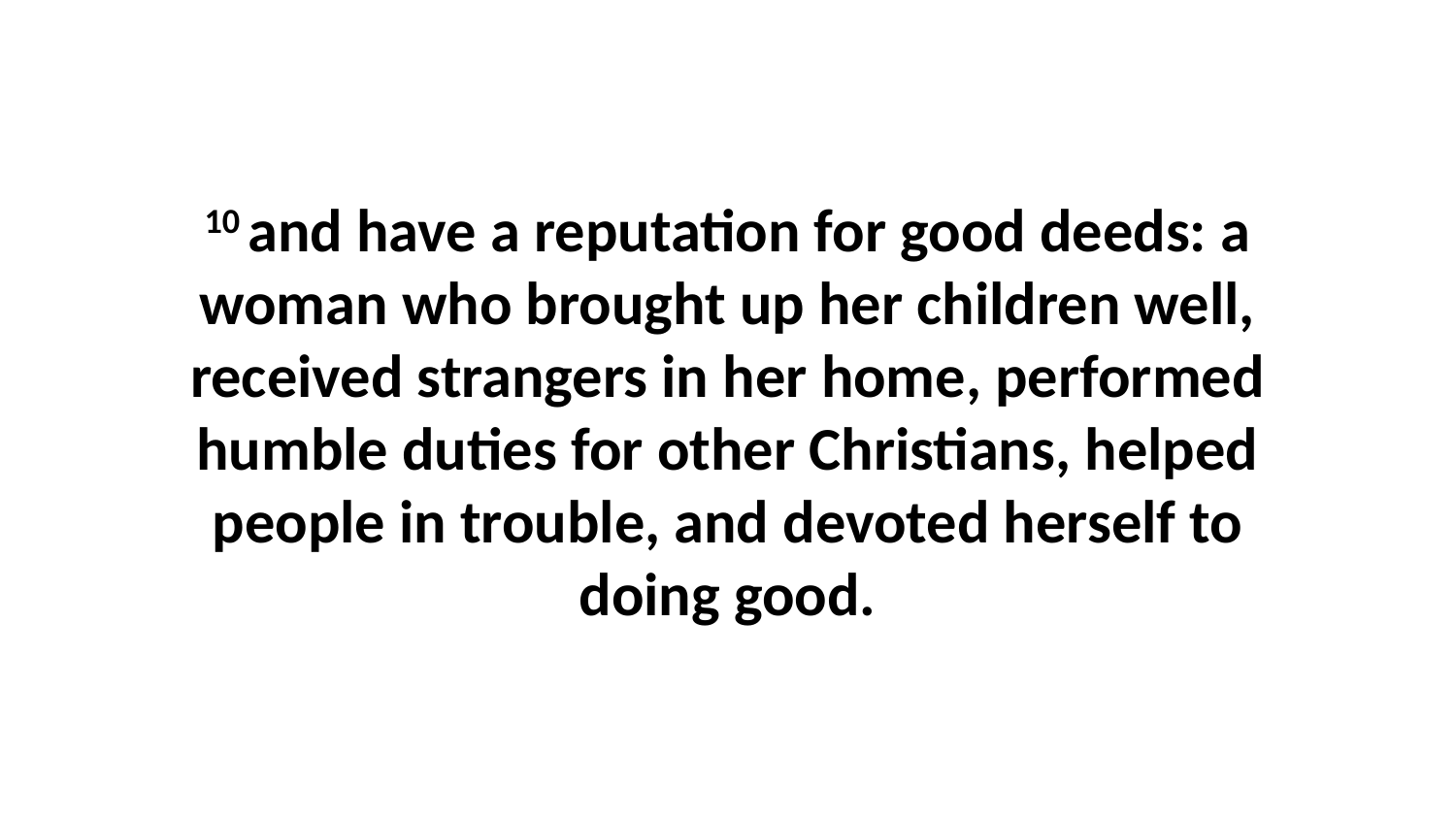

10 and have a reputation for good deeds: a woman who brought up her children well, received strangers in her home, performed humble duties for other Christians, helped people in trouble, and devoted herself to doing good.